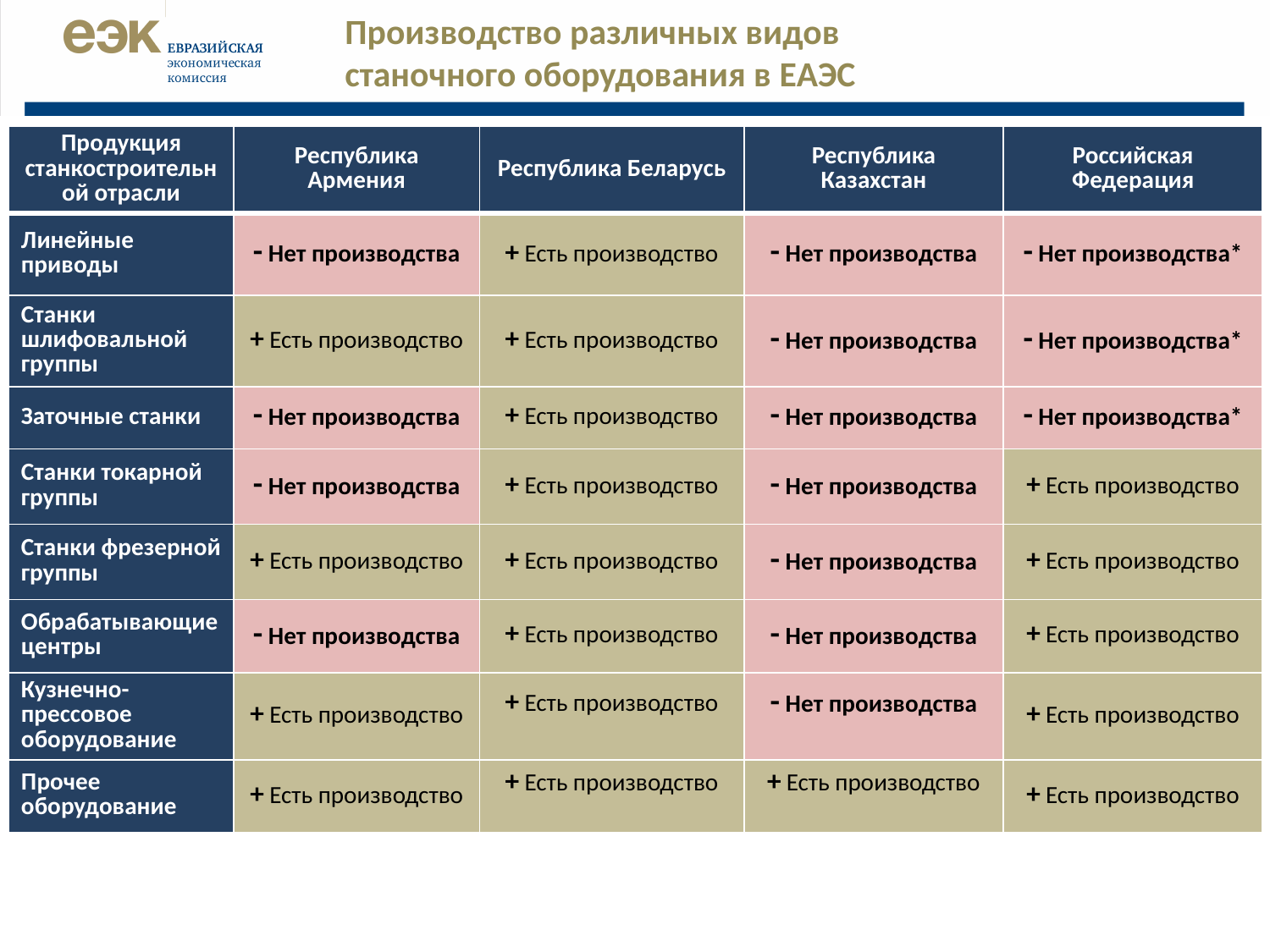

# Производство различных видов станочного оборудования в ЕАЭС
| Продукция станкостроительной отрасли | Республика Армения | Республика Беларусь | Республика Казахстан | Российская Федерация |
| --- | --- | --- | --- | --- |
| Линейные приводы | - Нет производства | + Есть производство | - Нет производства | - Нет производства\* |
| Станки шлифовальной группы | + Есть производство | + Есть производство | - Нет производства | - Нет производства\* |
| Заточные станки | - Нет производства | + Есть производство | - Нет производства | - Нет производства\* |
| Станки токарной группы | - Нет производства | + Есть производство | - Нет производства | + Есть производство |
| Станки фрезерной группы | + Есть производство | + Есть производство | - Нет производства | + Есть производство |
| Обрабатывающие центры | - Нет производства | + Есть производство | - Нет производства | + Есть производство |
| Кузнечно-прессовое оборудование | + Есть производство | + Есть производство | - Нет производства | + Есть производство |
| Прочее оборудование | + Есть производство | + Есть производство | + Есть производство | + Есть производство |